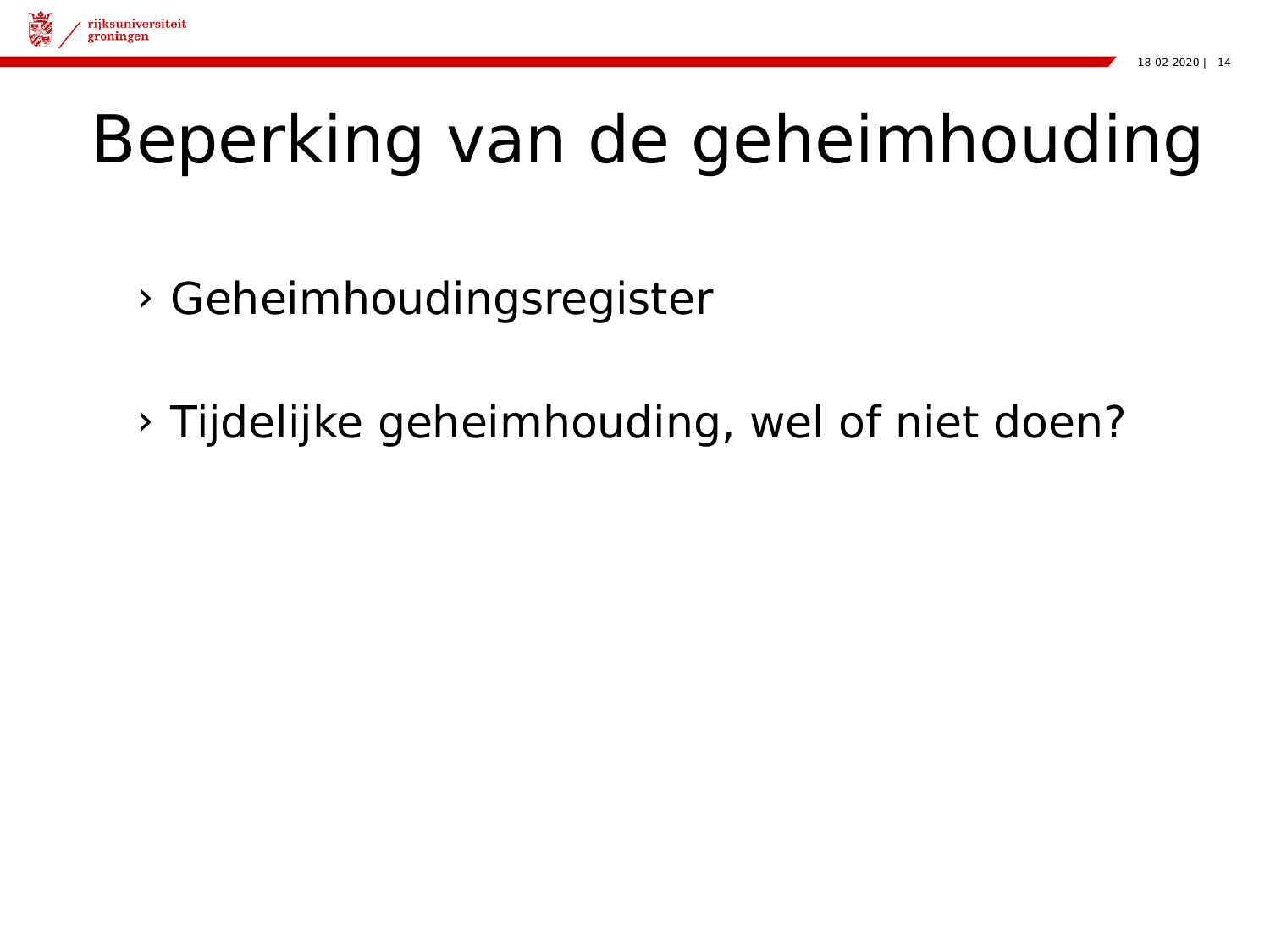

# Beperking van de geheimhouding

Geheimhoudingsregister

Tijdelijke geheimhouding, wel of niet doen?